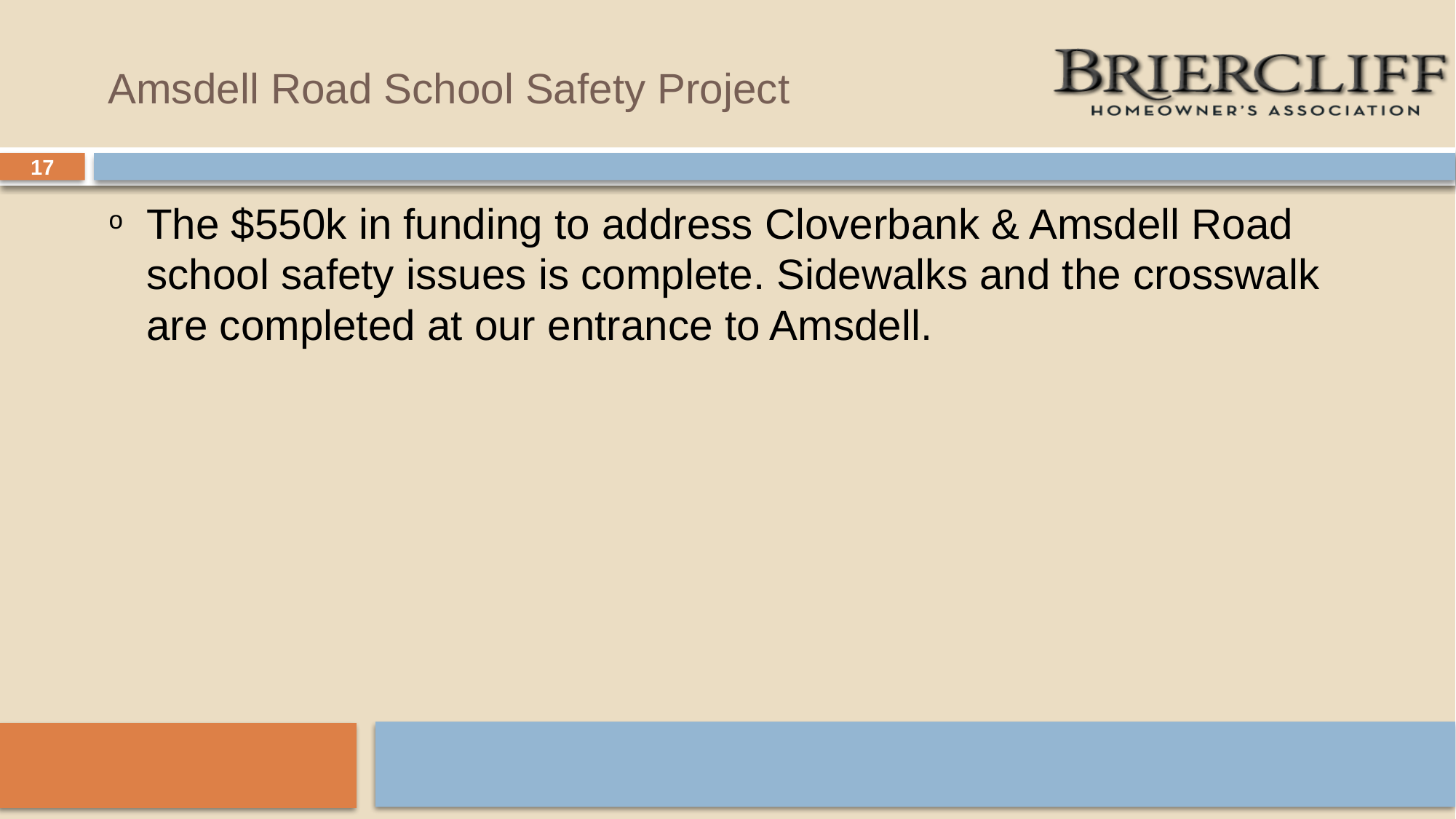

# Amsdell Road School Safety Project
17
The $550k in funding to address Cloverbank & Amsdell Road school safety issues is complete. Sidewalks and the crosswalk are completed at our entrance to Amsdell.